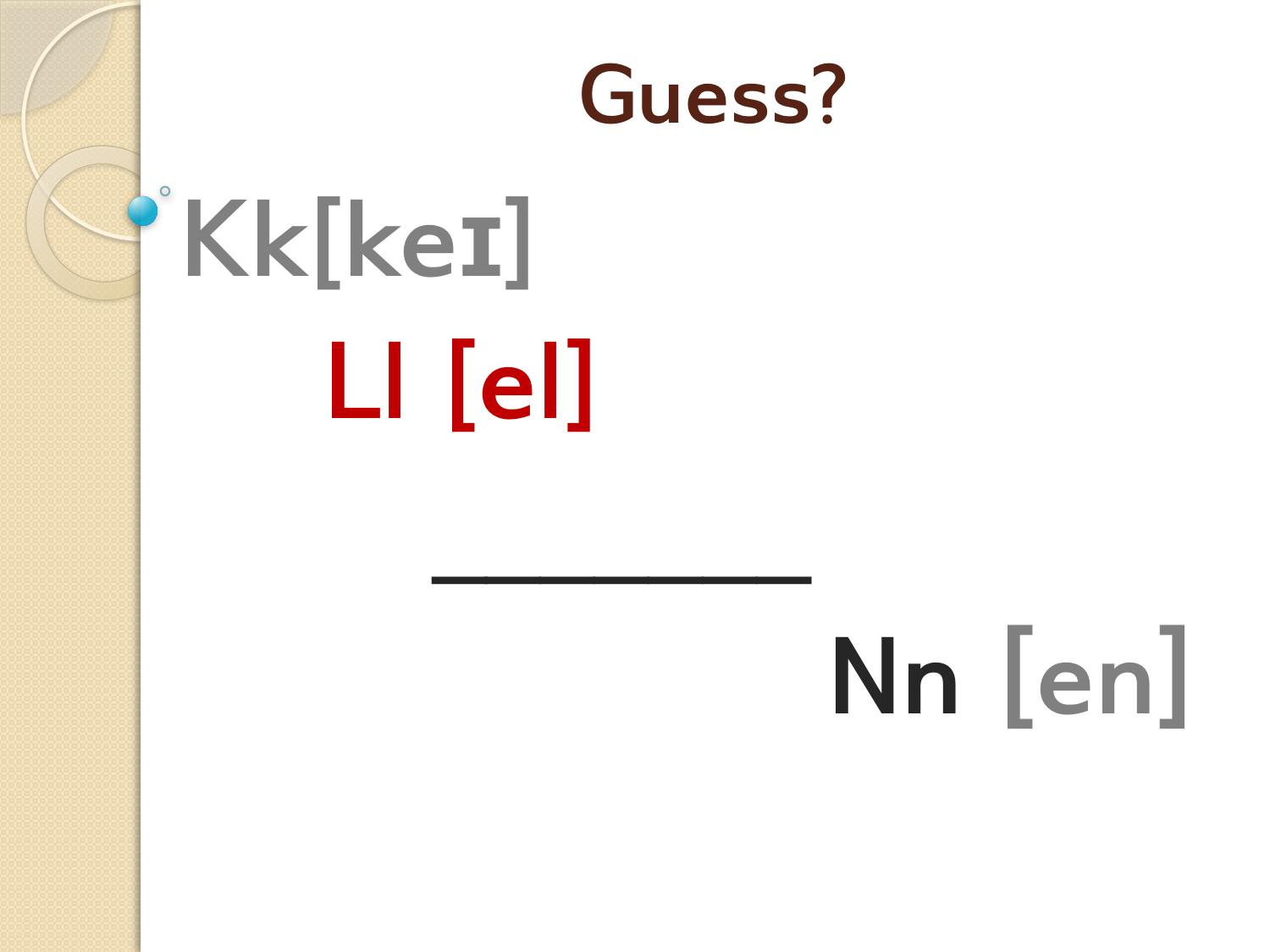

# Guess?
Kk[keɪ]
    Ll [el]
       _______
                  Nn [en]